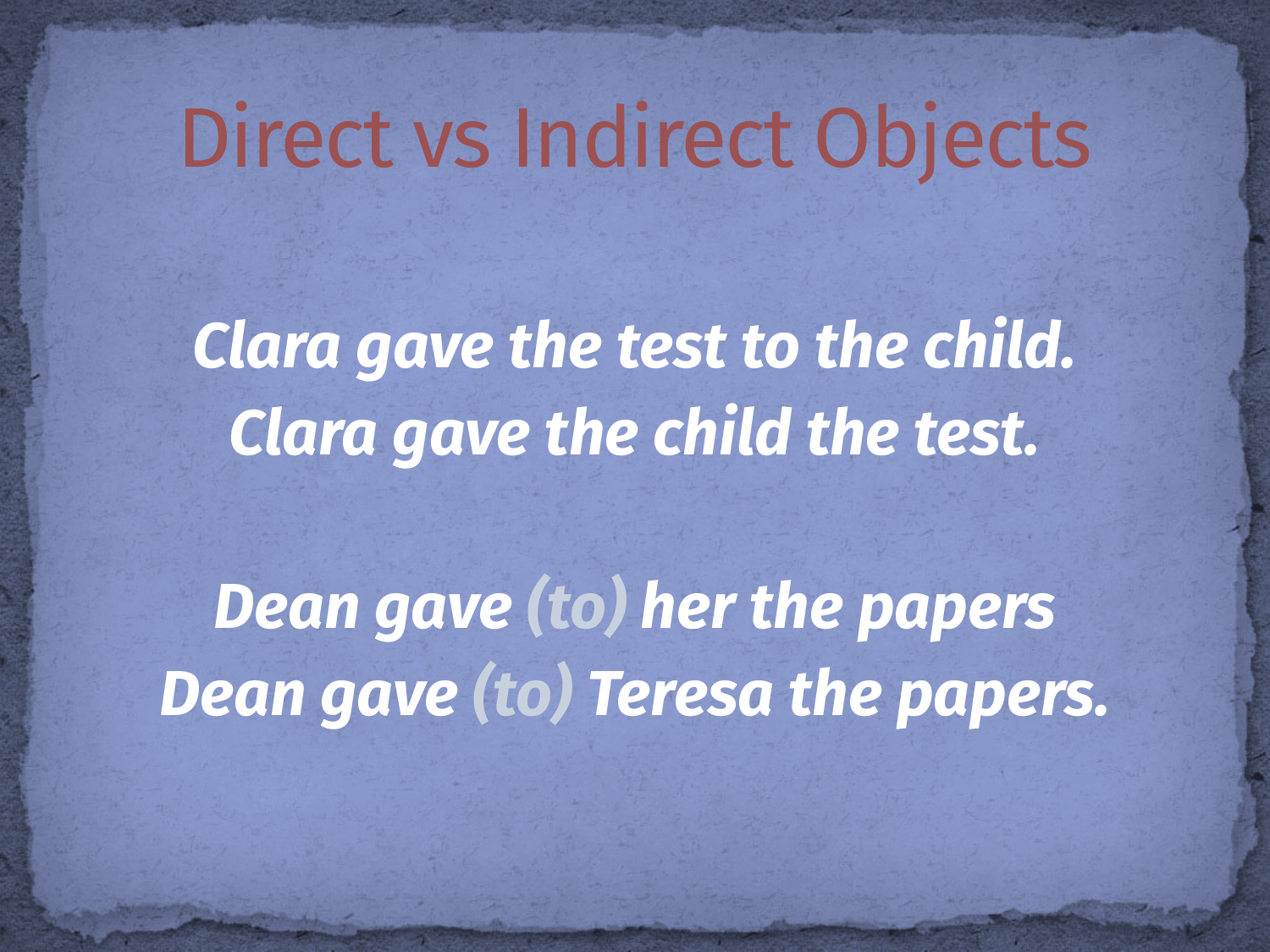

# Direct vs Indirect Objects

Clara gave the test to the child.
Clara gave the child the test.

Dean gave (to) her the papers
Dean gave (to) Teresa the papers.